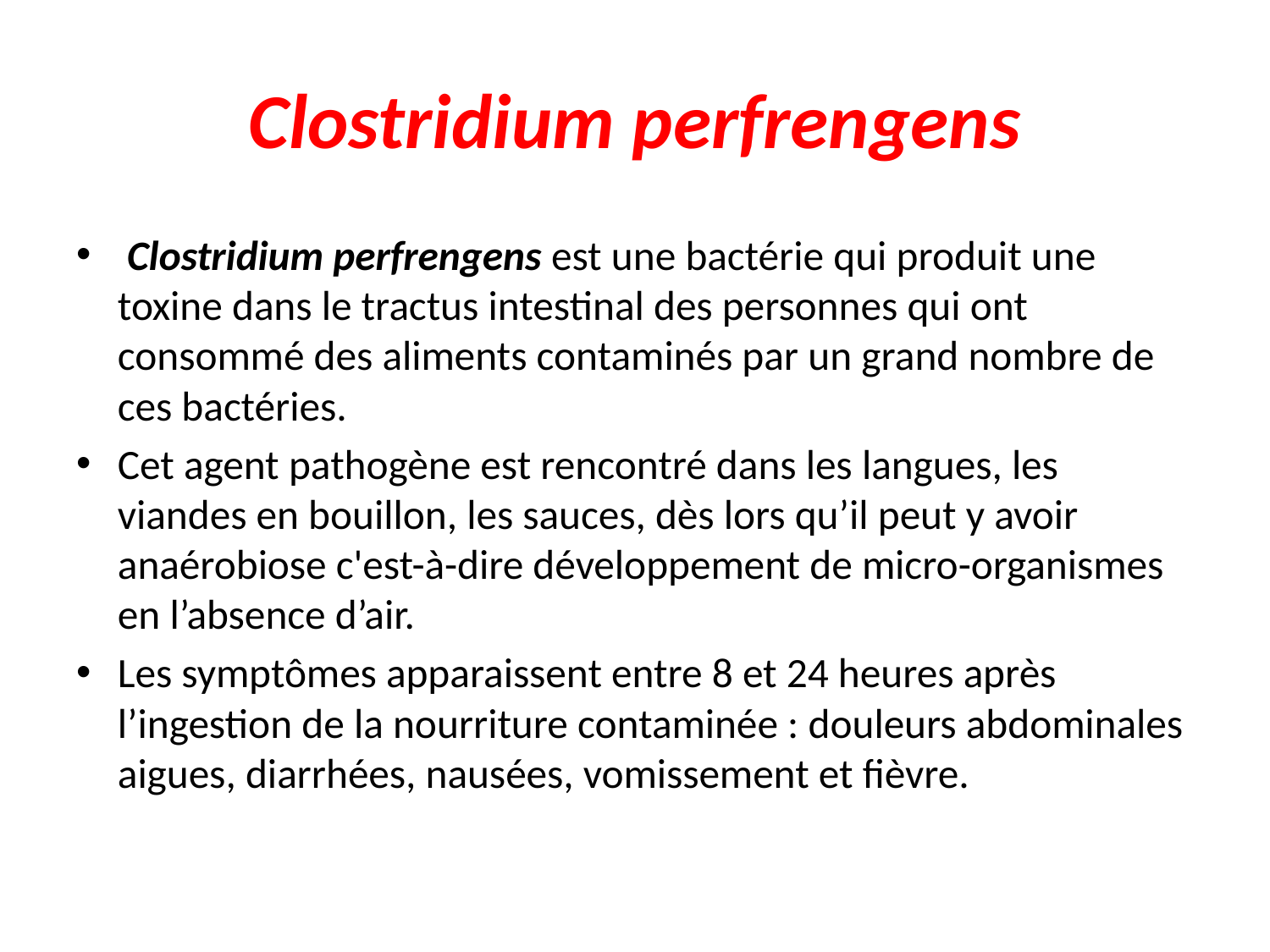

# Clostridium perfrengens
 Clostridium perfrengens est une bactérie qui produit une toxine dans le tractus intestinal des personnes qui ont consommé des aliments contaminés par un grand nombre de ces bactéries.
Cet agent pathogène est rencontré dans les langues, les viandes en bouillon, les sauces, dès lors qu’il peut y avoir anaérobiose c'est-à-dire développement de micro-organismes en l’absence d’air.
Les symptômes apparaissent entre 8 et 24 heures après l’ingestion de la nourriture contaminée : douleurs abdominales aigues, diarrhées, nausées, vomissement et fièvre.